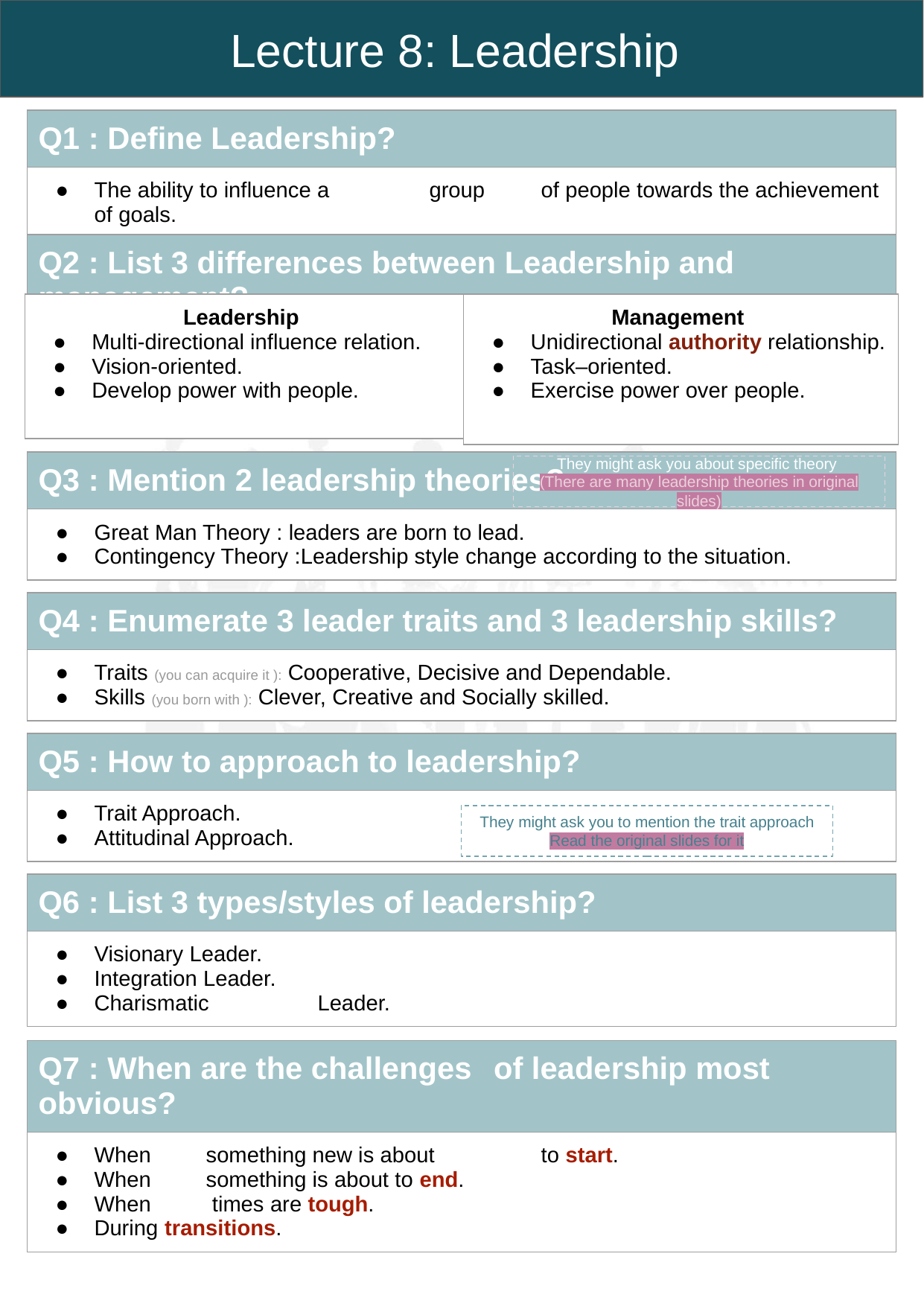

Lecture 8: Leadership
| Q1 : Define Leadership? |
| --- |
| The ability to influence a group of people towards the achievement of goals. |
| Q2 : List 3 differences between Leadership and management? |
| --- |
| Management Unidirectional authority relationship. Task–oriented. Exercise power over people. |
| --- |
| Leadership Multi-directional influence relation. Vision-oriented. Develop power with people. |
| --- |
| Q3 : Mention 2 leadership theories? |
| --- |
| Great Man Theory : leaders are born to lead. Contingency Theory :Leadership style change according to the situation. |
They might ask you about specific theory
(There are many leadership theories in original slides)
| Q4 : Enumerate 3 leader traits and 3 leadership skills? |
| --- |
| Traits (you can acquire it ): Cooperative, Decisive and Dependable. Skills (you born with ): Clever, Creative and Socially skilled. |
| Q5 : How to approach to leadership? |
| --- |
| Trait Approach. Attitudinal Approach. |
They might ask you to mention the trait approach
Read the original slides for it
| Q6 : List 3 types/styles of leadership? |
| --- |
| Visionary Leader. Integration Leader. Charismatic Leader. |
| Q7 : When are the challenges of leadership most obvious? |
| --- |
| When something new is about to start. When something is about to end. When times are tough. During transitions. |